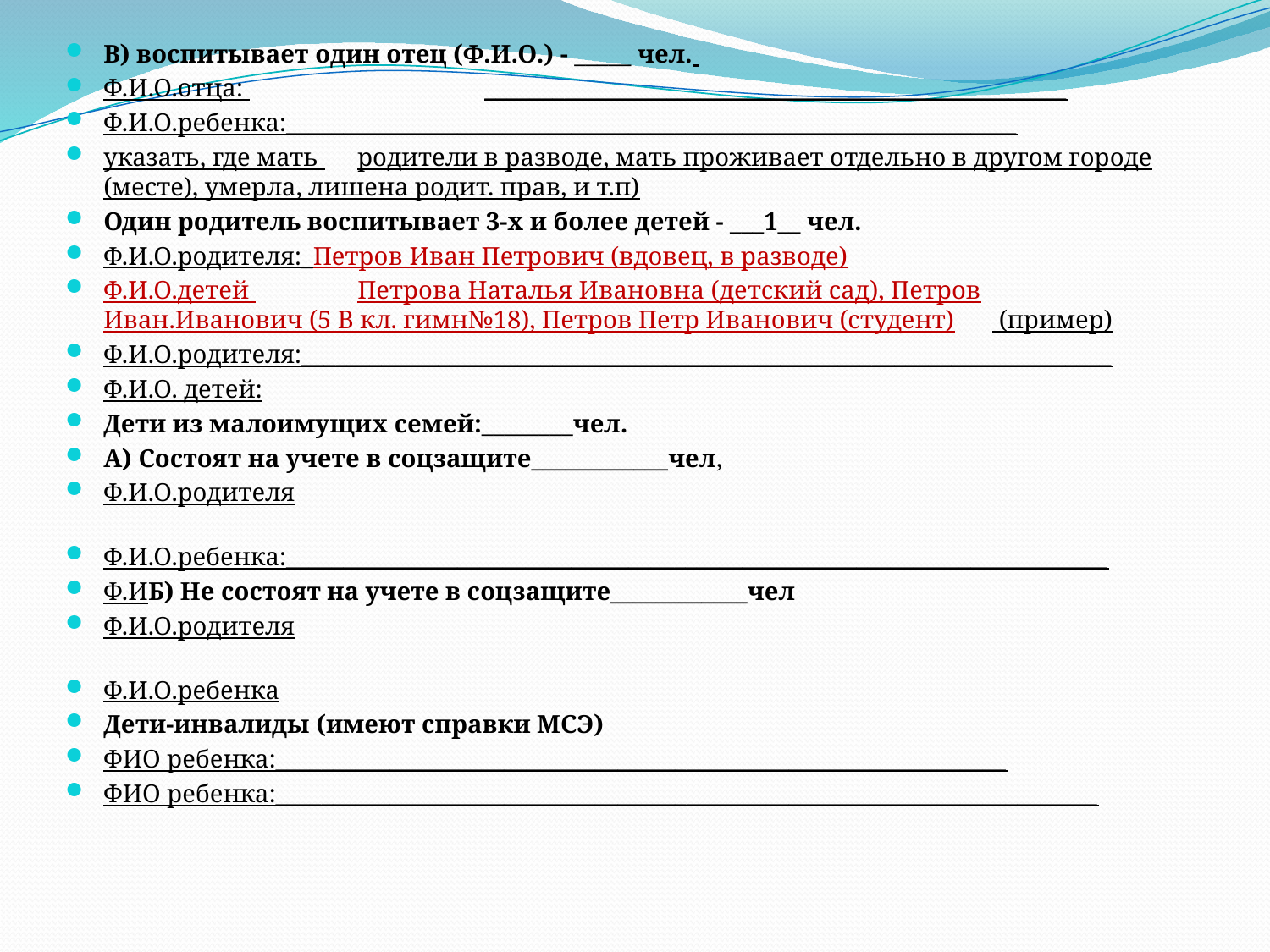

В) воспитывает один отец (Ф.И.О.) - _____ чел.
Ф.И.О.отца: 		___________________________________________________
Ф.И.О.ребенка:________________________________________________________________
указать, где мать 	родители в разводе, мать проживает отдельно в другом городе (месте), умерла, лишена родит. прав, и т.п)
Один родитель воспитывает 3-х и более детей - ___1__ чел.
Ф.И.О.родителя:_Петров Иван Петрович (вдовец, в разводе)
Ф.И.О.детей 	Петрова Наталья Ивановна (детский сад), Петров Иван.Иванович (5 В кл. гимн№18), Петров Петр Иванович (студент)	 (пример)
Ф.И.О.родителя:_______________________________________________________________________
Ф.И.О. детей:
Дети из малоимущих семей:________чел.
А) Состоят на учете в соцзащите____________чел,
Ф.И.О.родителя
Ф.И.О.ребенка:________________________________________________________________________
Ф.ИБ) Не состоят на учете в соцзащите____________чел
Ф.И.О.родителя
Ф.И.О.ребенка
Дети-инвалиды (имеют справки МСЭ)
ФИО ребенка:________________________________________________________________
ФИО ребенка:________________________________________________________________________